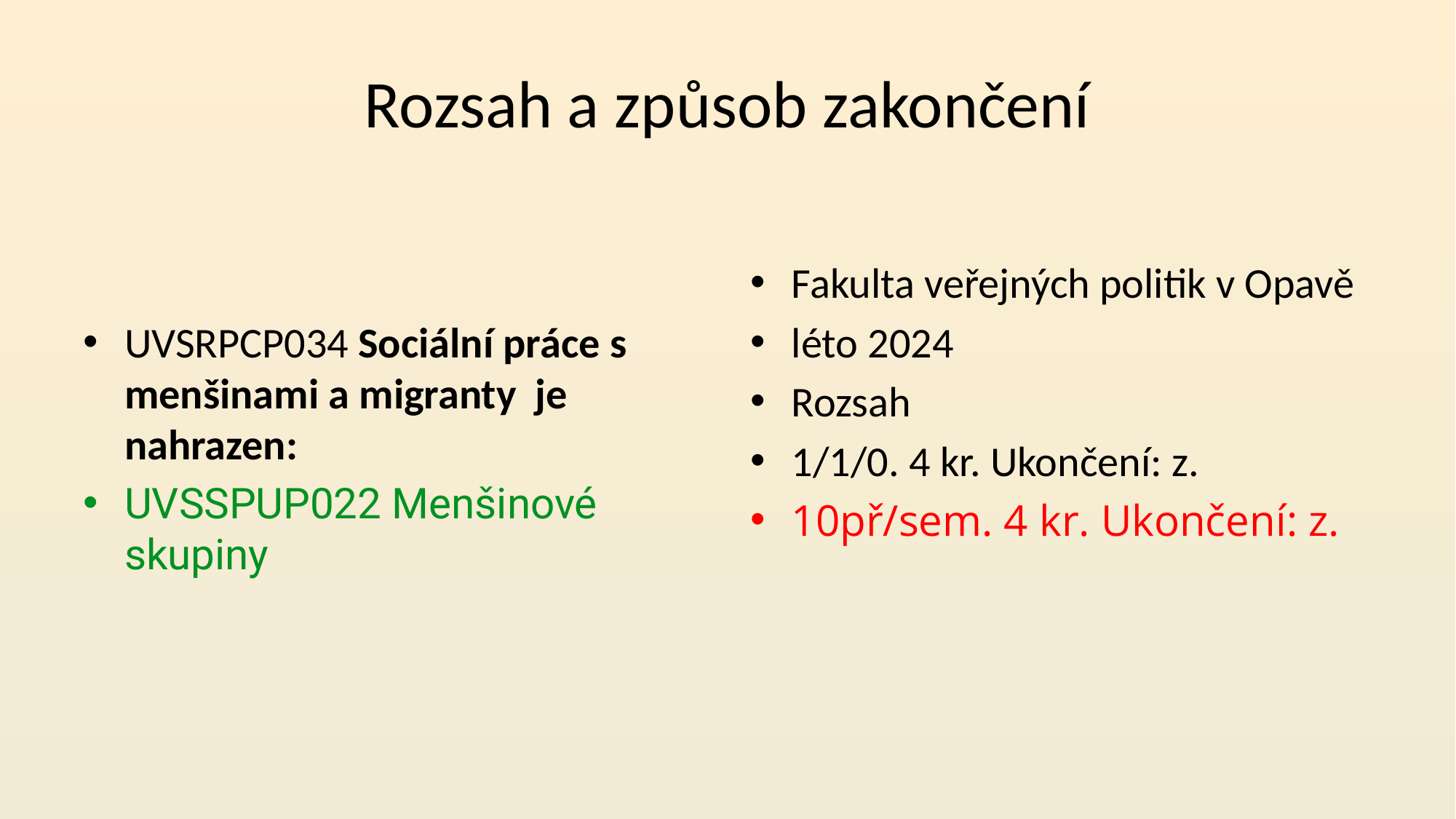

# Rozsah a způsob zakončení

UVSRPCP034 Sociální práce s menšinami a migranty  je nahrazen:
UVSSPUP022 Menšinové skupiny

Fakulta veřejných politik v Opavě
léto 2024
Rozsah
1/1/0. 4 kr. Ukončení: z.
10př/sem. 4 kr. Ukončení: z.